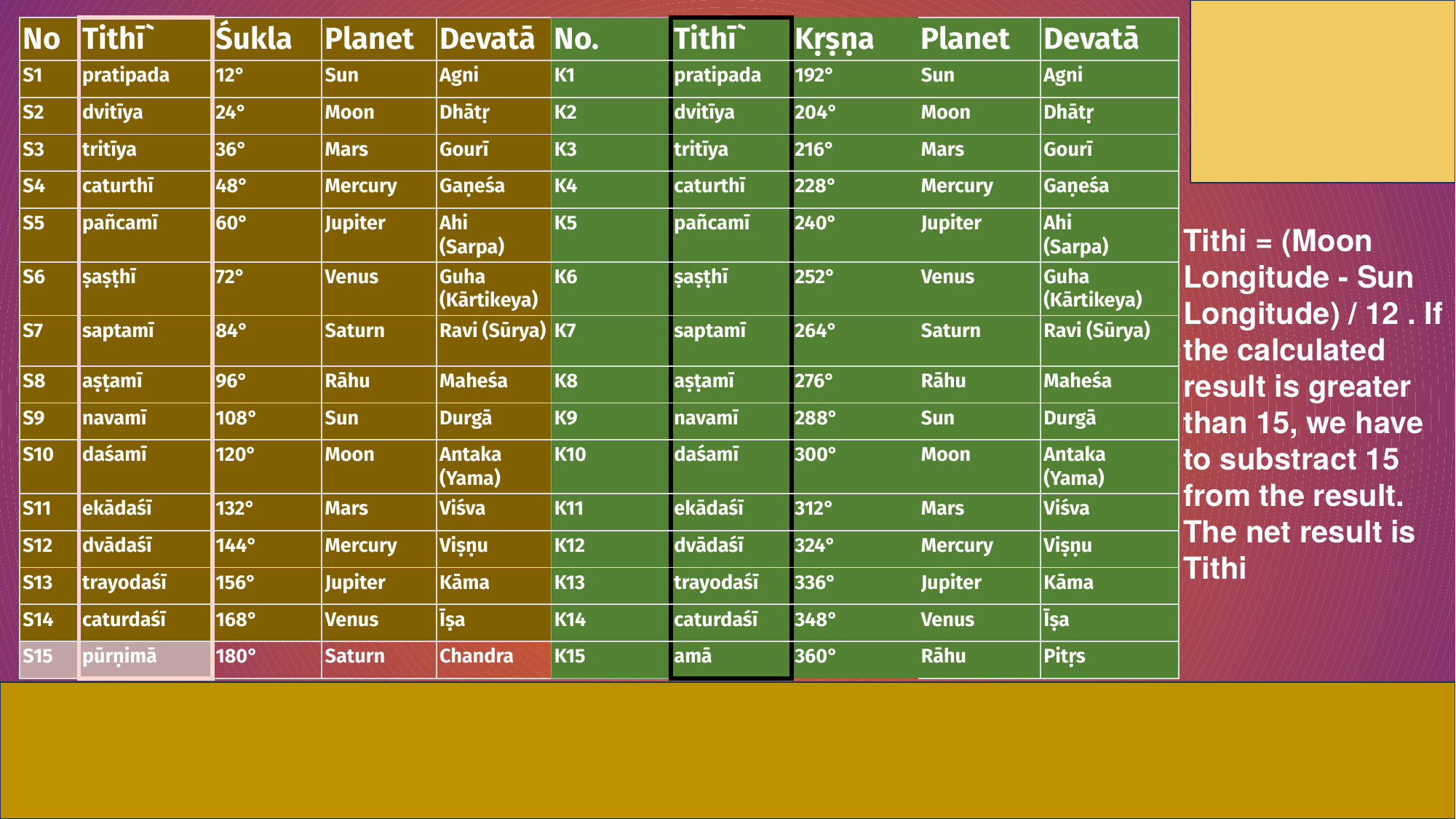

| No | Tithī` | Śukla | Planet | Devatā | No. | Tithī` | Kṛṣṇa | Planet | Devatā |
| --- | --- | --- | --- | --- | --- | --- | --- | --- | --- |
| S1 | pratipada | 12° | Sun | Agni | K1 | pratipada | 192° | Sun | Agni |
| S2 | dvitīya | 24° | Moon | Dhātṛ | K2 | dvitīya | 204° | Moon | Dhātṛ |
| S3 | tritīya | 36° | Mars | Gourī | K3 | tritīya | 216° | Mars | Gourī |
| S4 | caturthī | 48° | Mercury | Gaṇeśa | K4 | caturthī | 228° | Mercury | Gaṇeśa |
| S5 | pañcamī | 60° | Jupiter | Ahi (Sarpa) | K5 | pañcamī | 240° | Jupiter | Ahi (Sarpa) |
| S6 | ṣaṣṭhī | 72° | Venus | Guha (Kārtikeya) | K6 | ṣaṣṭhī | 252° | Venus | Guha (Kārtikeya) |
| S7 | saptamī | 84° | Saturn | Ravi (Sūrya) | K7 | saptamī | 264° | Saturn | Ravi (Sūrya) |
| S8 | aṣṭamī | 96° | Rāhu | Maheśa | K8 | aṣṭamī | 276° | Rāhu | Maheśa |
| S9 | navamī | 108° | Sun | Durgā | K9 | navamī | 288° | Sun | Durgā |
| S10 | daśamī | 120° | Moon | Antaka (Yama) | K10 | daśamī | 300° | Moon | Antaka (Yama) |
| S11 | ekādaśī | 132° | Mars | Viśva | K11 | ekādaśī | 312° | Mars | Viśva |
| S12 | dvādaśī | 144° | Mercury | Viṣṇu | K12 | dvādaśī | 324° | Mercury | Viṣṇu |
| S13 | trayodaśī | 156° | Jupiter | Kāma | K13 | trayodaśī | 336° | Jupiter | Kāma |
| S14 | caturdaśī | 168° | Venus | Īṣa | K14 | caturdaśī | 348° | Venus | Īṣa |
| S15 | pūrṇimā | 180° | Saturn | Chandra | K15 | amā | 360° | Rāhu | Pitṛs |
Tithi = (Moon Longitude - Sun Longitude) / 12 . If the calculated result is greater than 15, we have to substract 15 from the result. The net result is Tithi